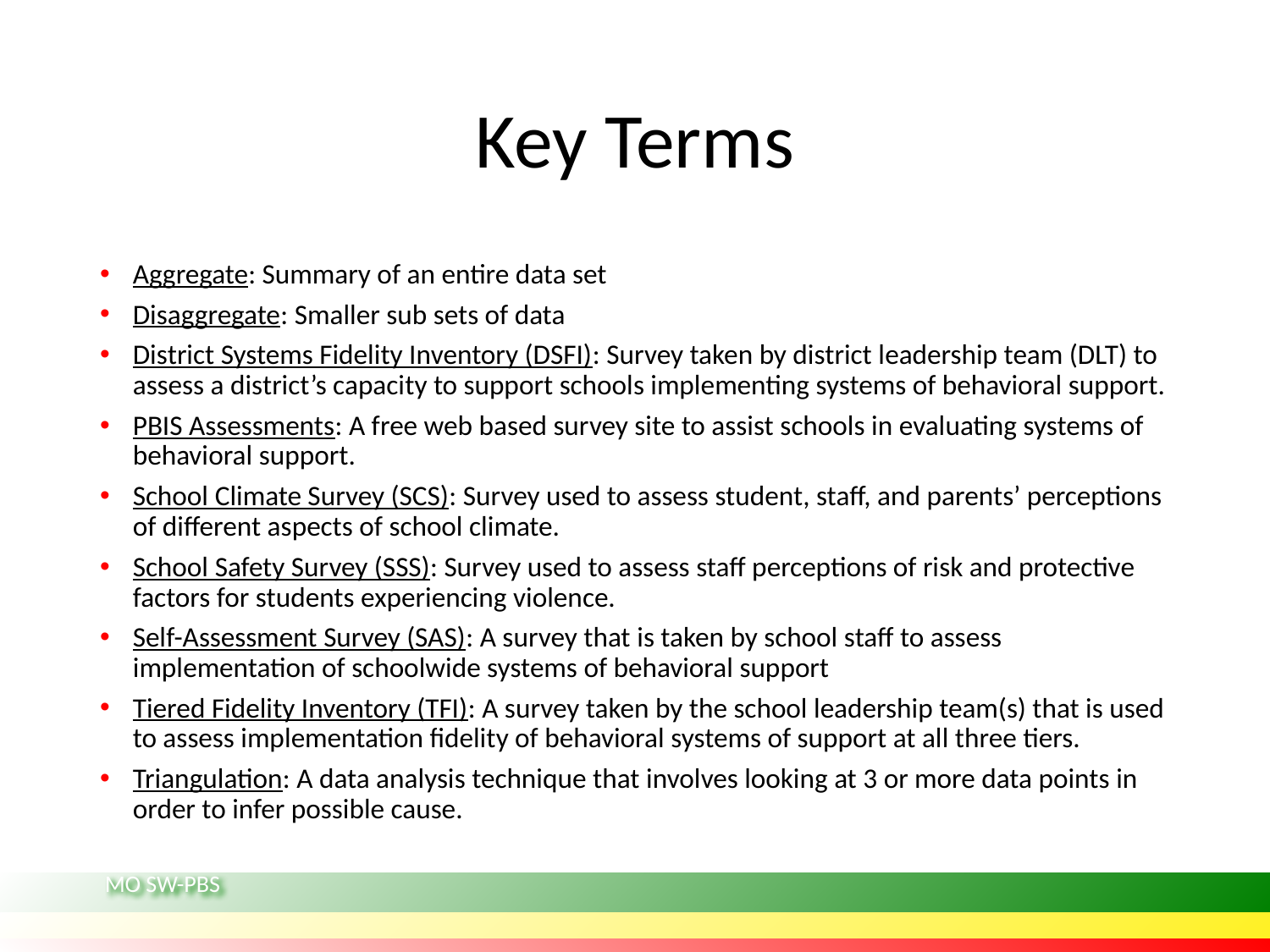

# Key Terms
Aggregate: Summary of an entire data set
Disaggregate: Smaller sub sets of data
District Systems Fidelity Inventory (DSFI): Survey taken by district leadership team (DLT) to assess a district’s capacity to support schools implementing systems of behavioral support.
PBIS Assessments: A free web based survey site to assist schools in evaluating systems of behavioral support.
School Climate Survey (SCS): Survey used to assess student, staff, and parents’ perceptions of different aspects of school climate.
School Safety Survey (SSS): Survey used to assess staff perceptions of risk and protective factors for students experiencing violence.
Self-Assessment Survey (SAS): A survey that is taken by school staff to assess implementation of schoolwide systems of behavioral support
Tiered Fidelity Inventory (TFI): A survey taken by the school leadership team(s) that is used to assess implementation fidelity of behavioral systems of support at all three tiers.
Triangulation: A data analysis technique that involves looking at 3 or more data points in order to infer possible cause.